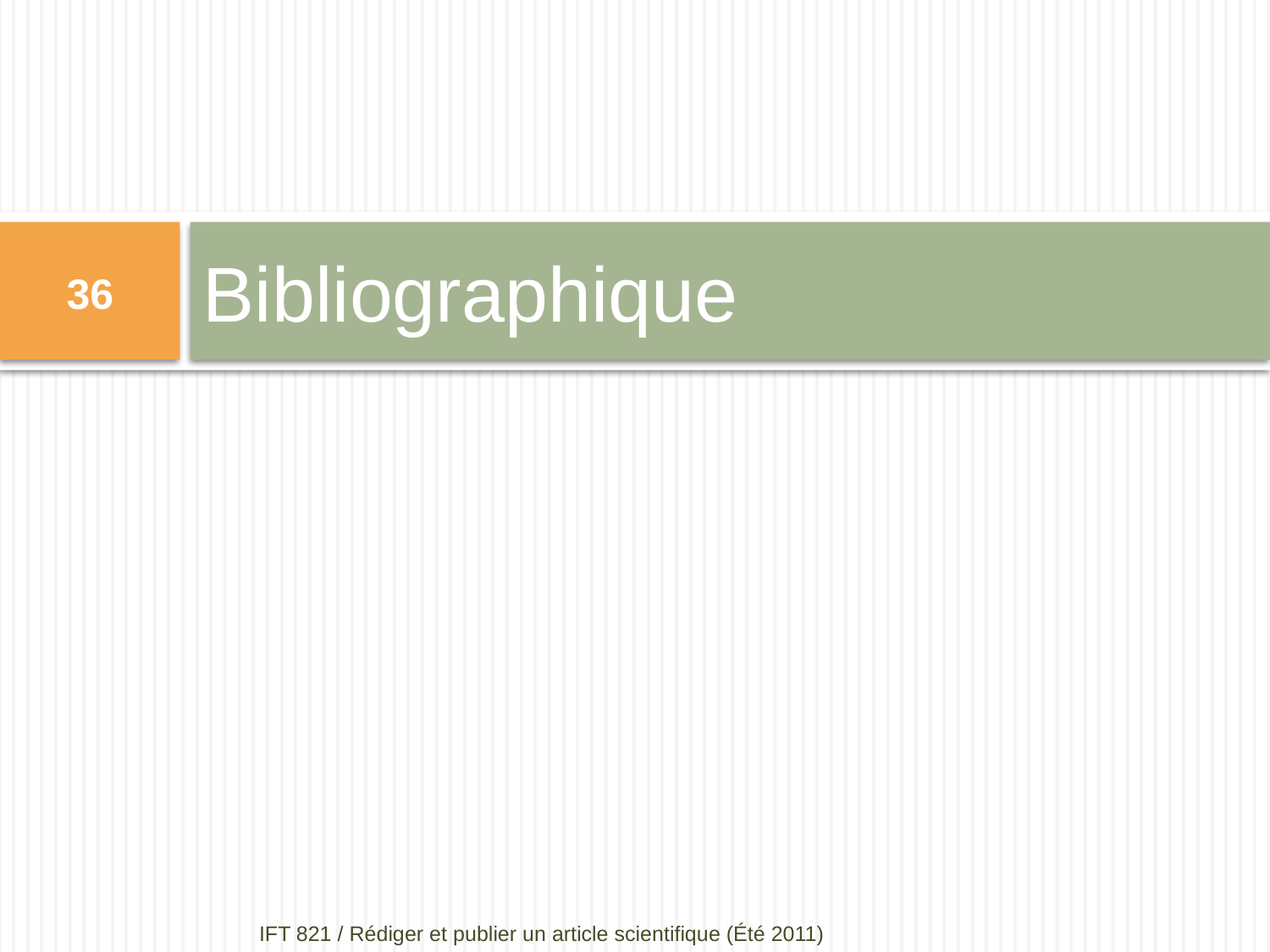

# Bibliographique
36

IFT 821 / Rédiger et publier un article scientifique (Été 2011)